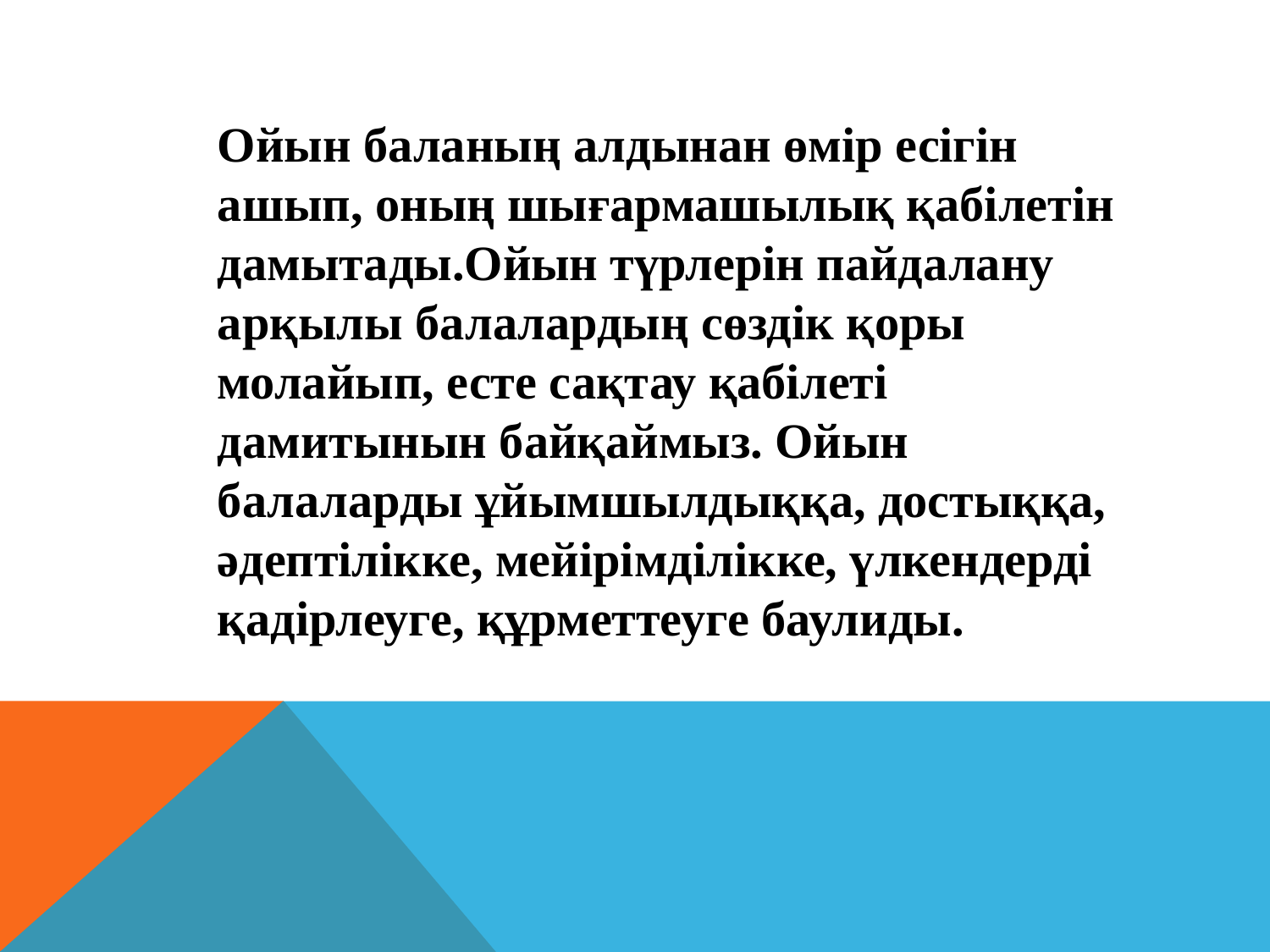

Ойын баланың алдынан өмір есігін ашып, оның шығармашылық қабілетін дамытады.Ойын түрлерін пайдалану арқылы балалардың сөздік қоры молайып, есте сақтау қабілеті дамитынын байқаймыз. Ойын балаларды ұйымшылдыққа, достыққа, әдептілікке, мейірімділікке, үлкендерді қадірлеуге, құрметтеуге баулиды.